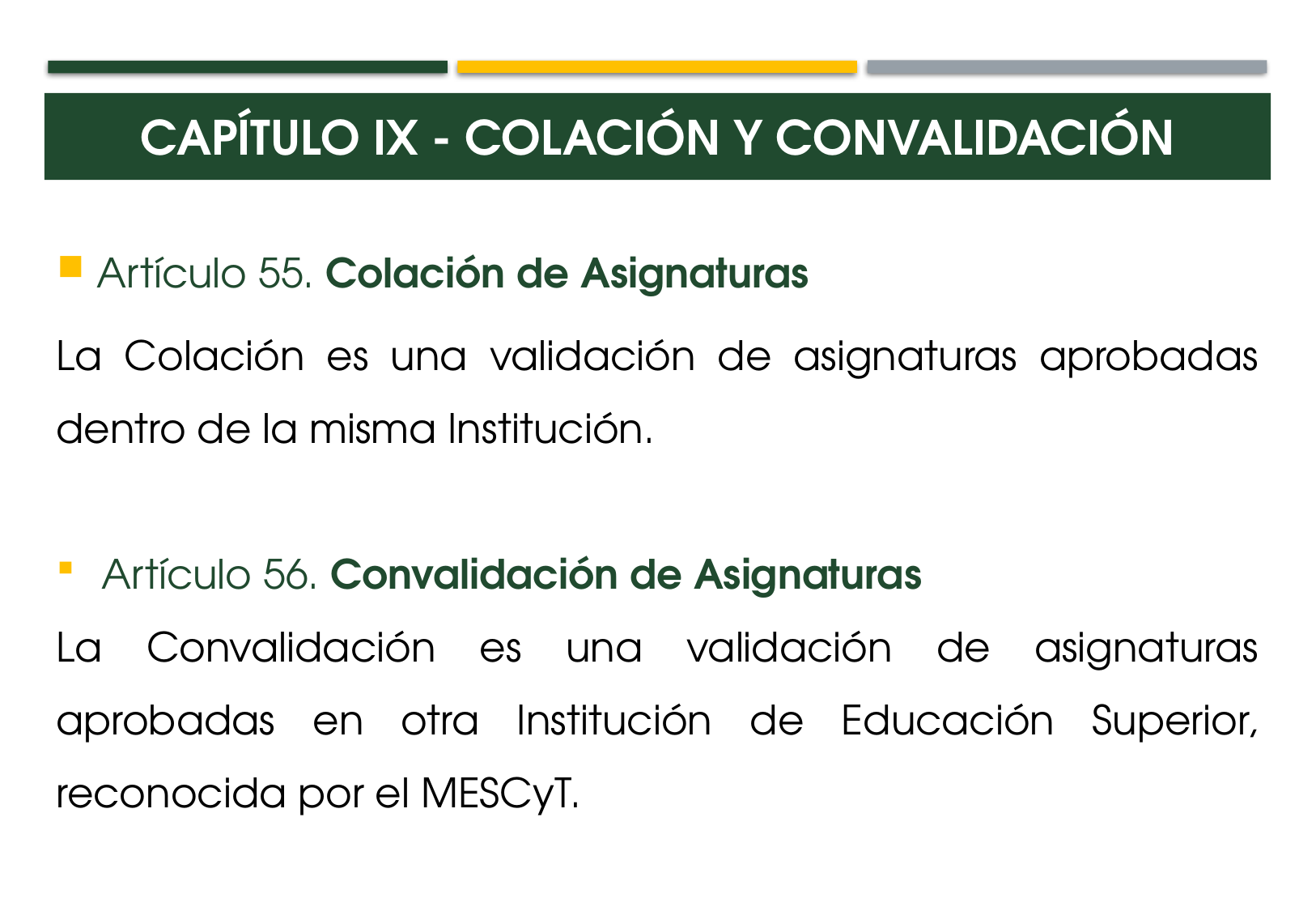

Capítulo IX - Colación y Convalidación
Artículo 55. Colación de Asignaturas
La Colación es una validación de asignaturas aprobadas dentro de la misma Institución.

Artículo 56. Convalidación de Asignaturas
La Convalidación es una validación de asignaturas aprobadas en otra Institución de Educación Superior, reconocida por el MESCyT.